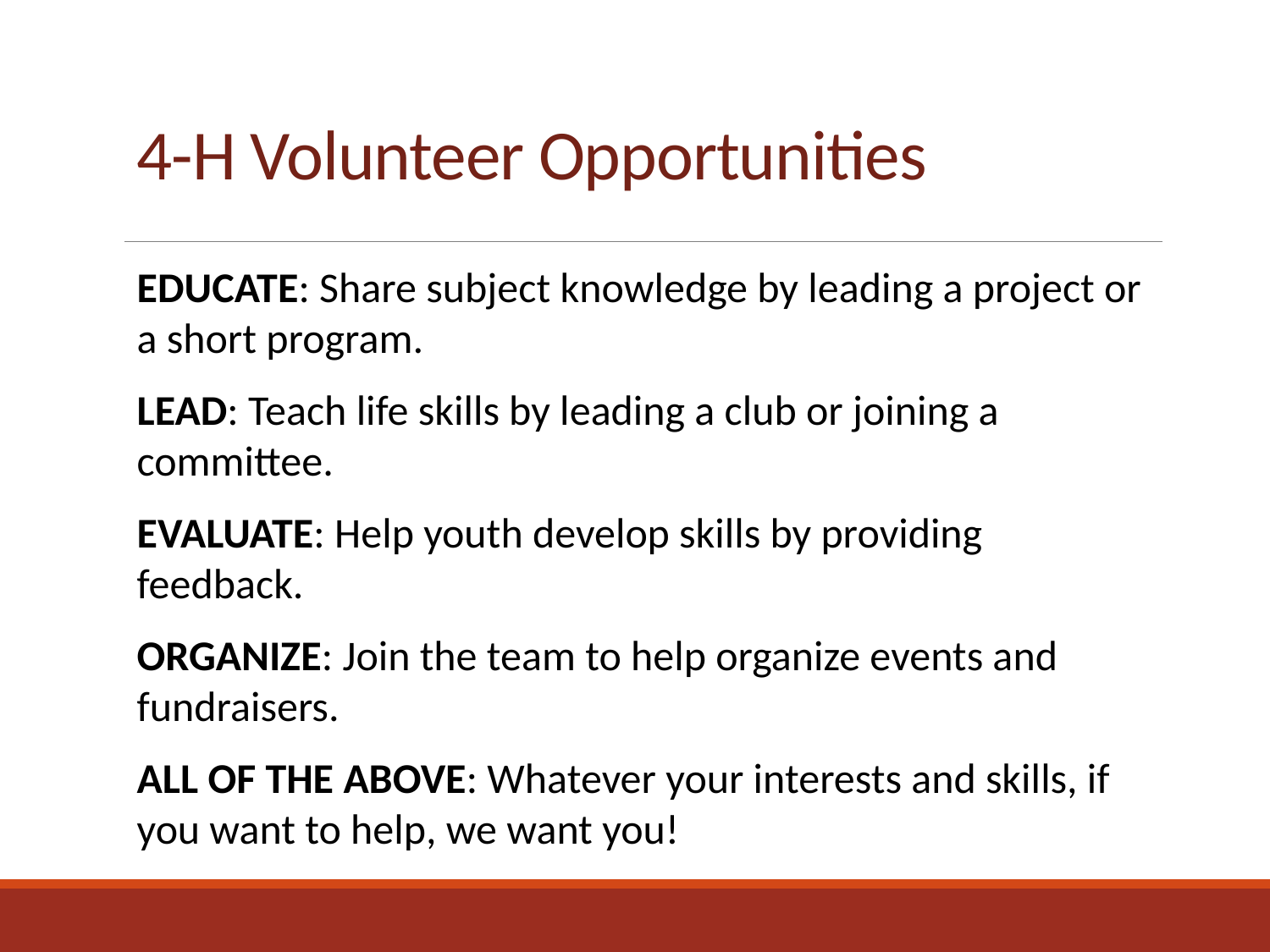

# 4-H Volunteer Opportunities
EDUCATE: Share subject knowledge by leading a project or a short program.
LEAD: Teach life skills by leading a club or joining a committee.
EVALUATE: Help youth develop skills by providing feedback.
ORGANIZE: Join the team to help organize events and fundraisers.
ALL OF THE ABOVE: Whatever your interests and skills, if you want to help, we want you!